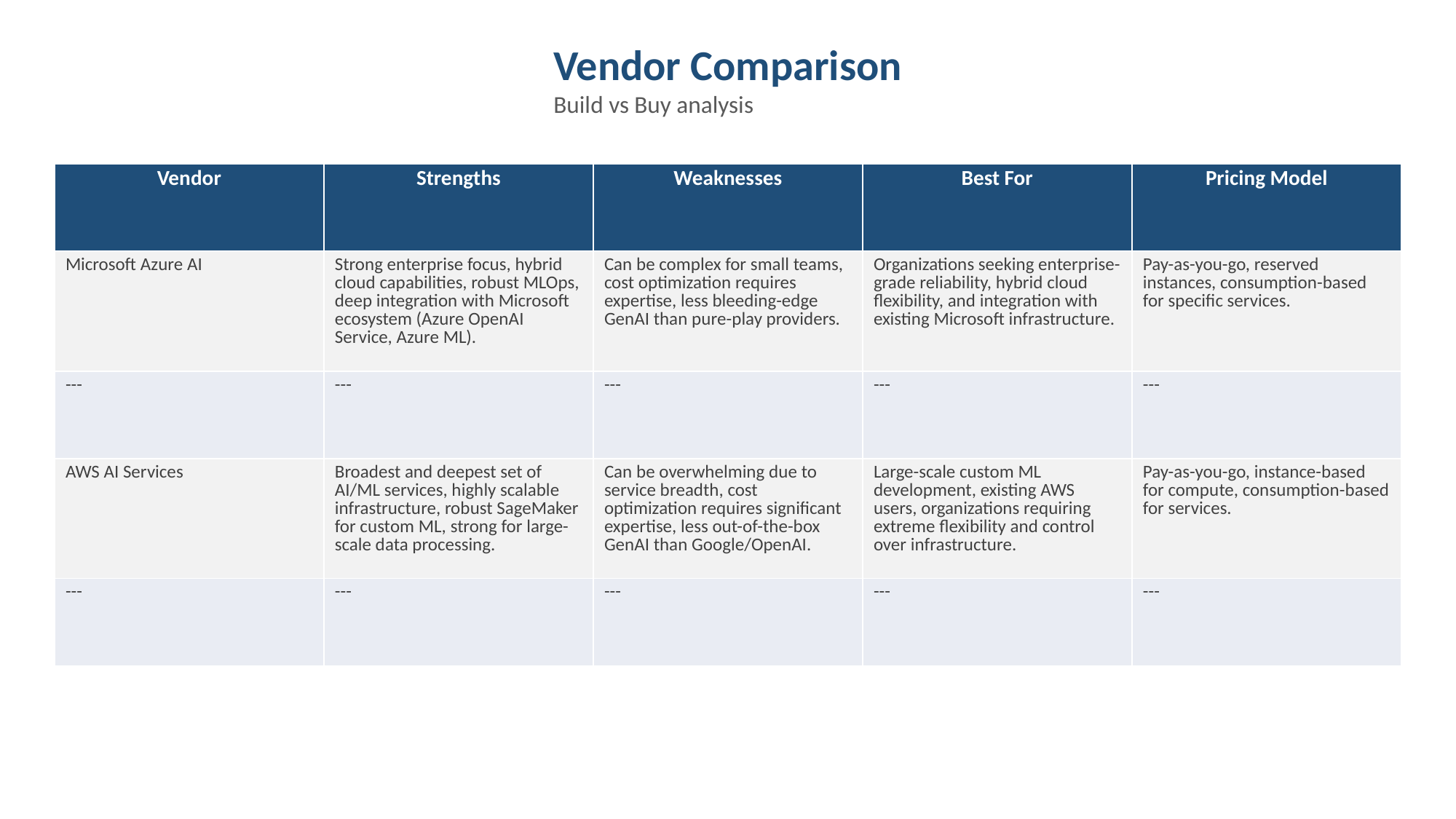

Vendor Comparison
Build vs Buy analysis
| Vendor | Strengths | Weaknesses | Best For | Pricing Model |
| --- | --- | --- | --- | --- |
| Microsoft Azure AI | Strong enterprise focus, hybrid cloud capabilities, robust MLOps, deep integration with Microsoft ecosystem (Azure OpenAI Service, Azure ML). | Can be complex for small teams, cost optimization requires expertise, less bleeding-edge GenAI than pure-play providers. | Organizations seeking enterprise-grade reliability, hybrid cloud flexibility, and integration with existing Microsoft infrastructure. | Pay-as-you-go, reserved instances, consumption-based for specific services. |
| --- | --- | --- | --- | --- |
| AWS AI Services | Broadest and deepest set of AI/ML services, highly scalable infrastructure, robust SageMaker for custom ML, strong for large-scale data processing. | Can be overwhelming due to service breadth, cost optimization requires significant expertise, less out-of-the-box GenAI than Google/OpenAI. | Large-scale custom ML development, existing AWS users, organizations requiring extreme flexibility and control over infrastructure. | Pay-as-you-go, instance-based for compute, consumption-based for services. |
| --- | --- | --- | --- | --- |